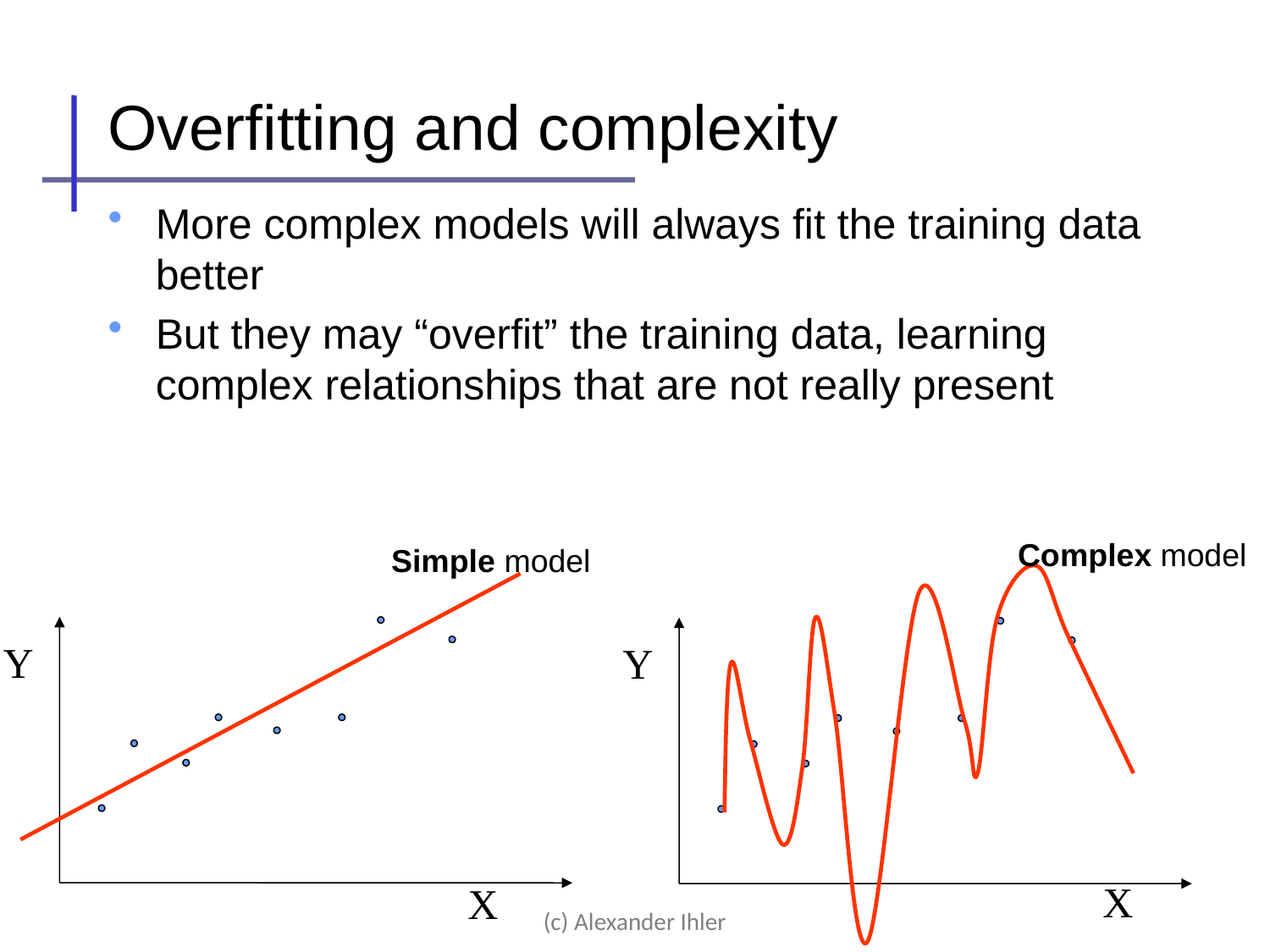

# Overfitting and complexity
More complex models will always fit the training data better
But they may “overfit” the training data, learning complex relationships that are not really present
Complex model

Y

X

Simple model

Y

X

(c) Alexander Ihler